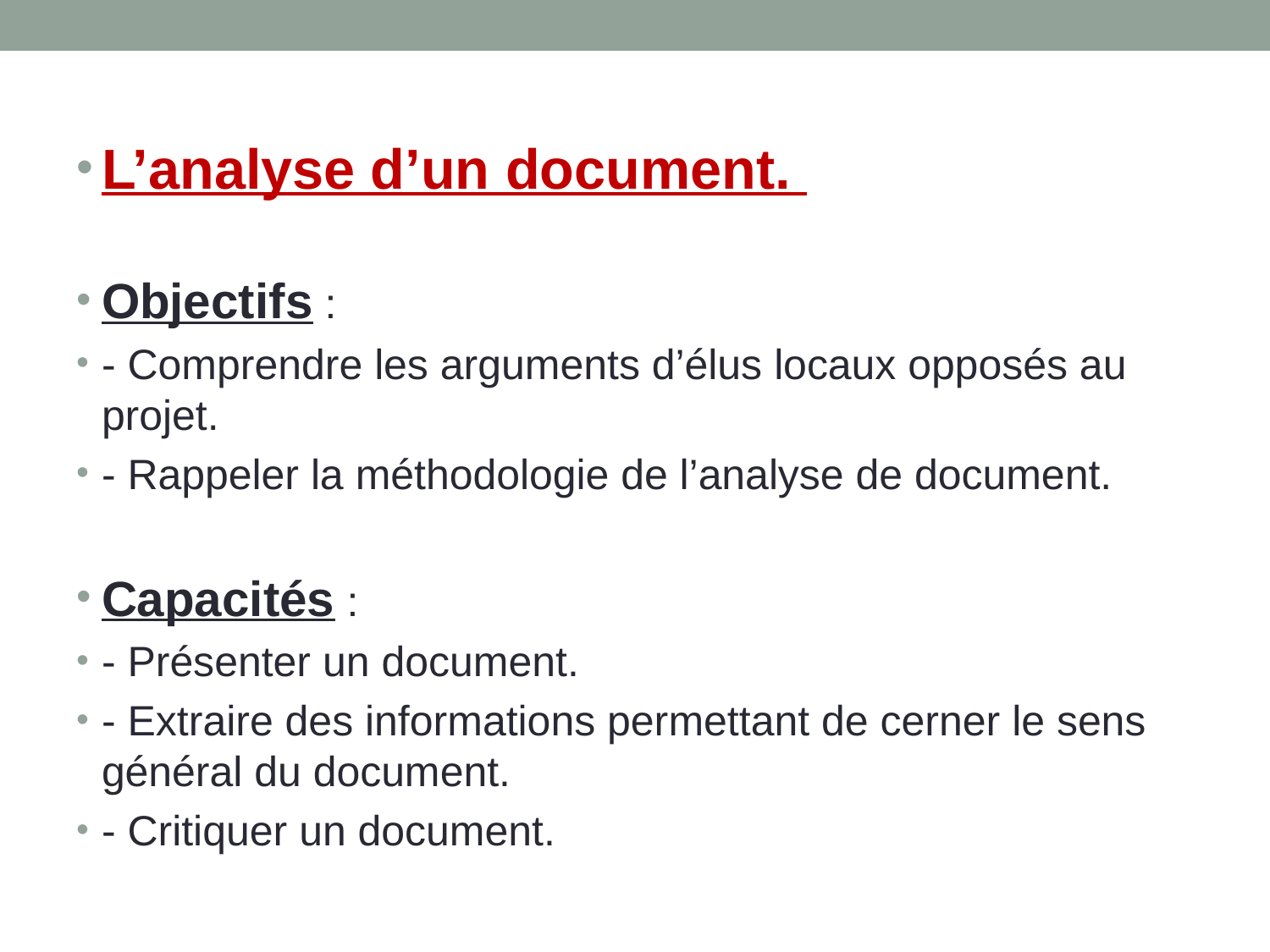

L’analyse d’un document.

Objectifs :
- Comprendre les arguments d’élus locaux opposés au projet.
- Rappeler la méthodologie de l’analyse de document.

Capacités :
- Présenter un document.
- Extraire des informations permettant de cerner le sens général du document.
- Critiquer un document.